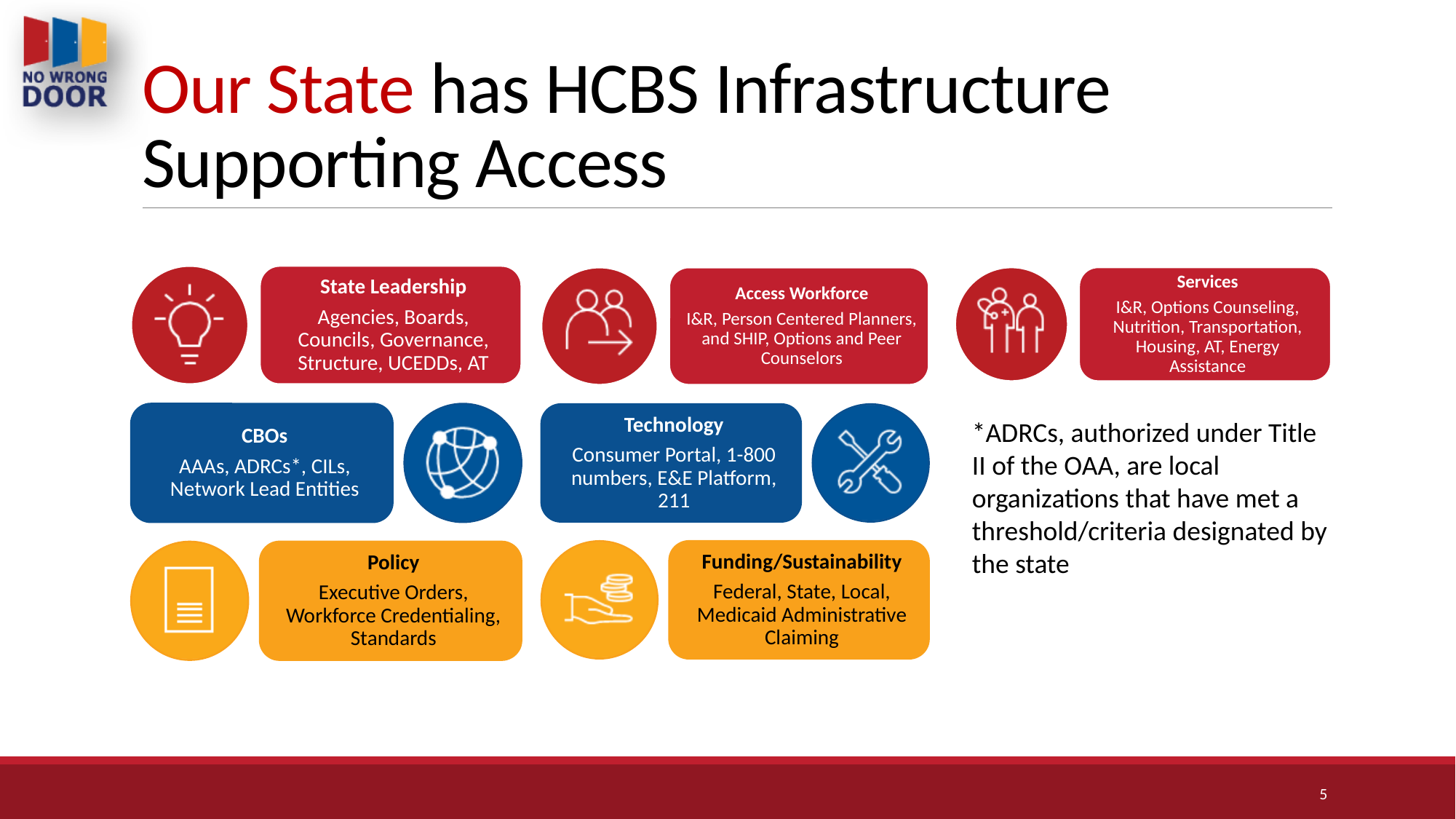

# Our State has HCBS Infrastructure Supporting Access
State Leadership
Agencies, Boards, Councils, Governance, Structure, UCEDDs, AT
CBOs
AAAs, ADRCs*, CILs, Network Lead Entities
Policy
Executive Orders, Workforce Credentialing, Standards
Services
I&R, Options Counseling, Nutrition, Transportation, Housing, AT, Energy Assistance
Access Workforce
I&R, Person Centered Planners, and SHIP, Options and Peer Counselors
Technology
Consumer Portal, 1-800 numbers, E&E Platform, 211
Funding/Sustainability
Federal, State, Local, Medicaid Administrative Claiming
*ADRCs, authorized under Title II of the OAA, are local organizations that have met a threshold/criteria designated by the state
5